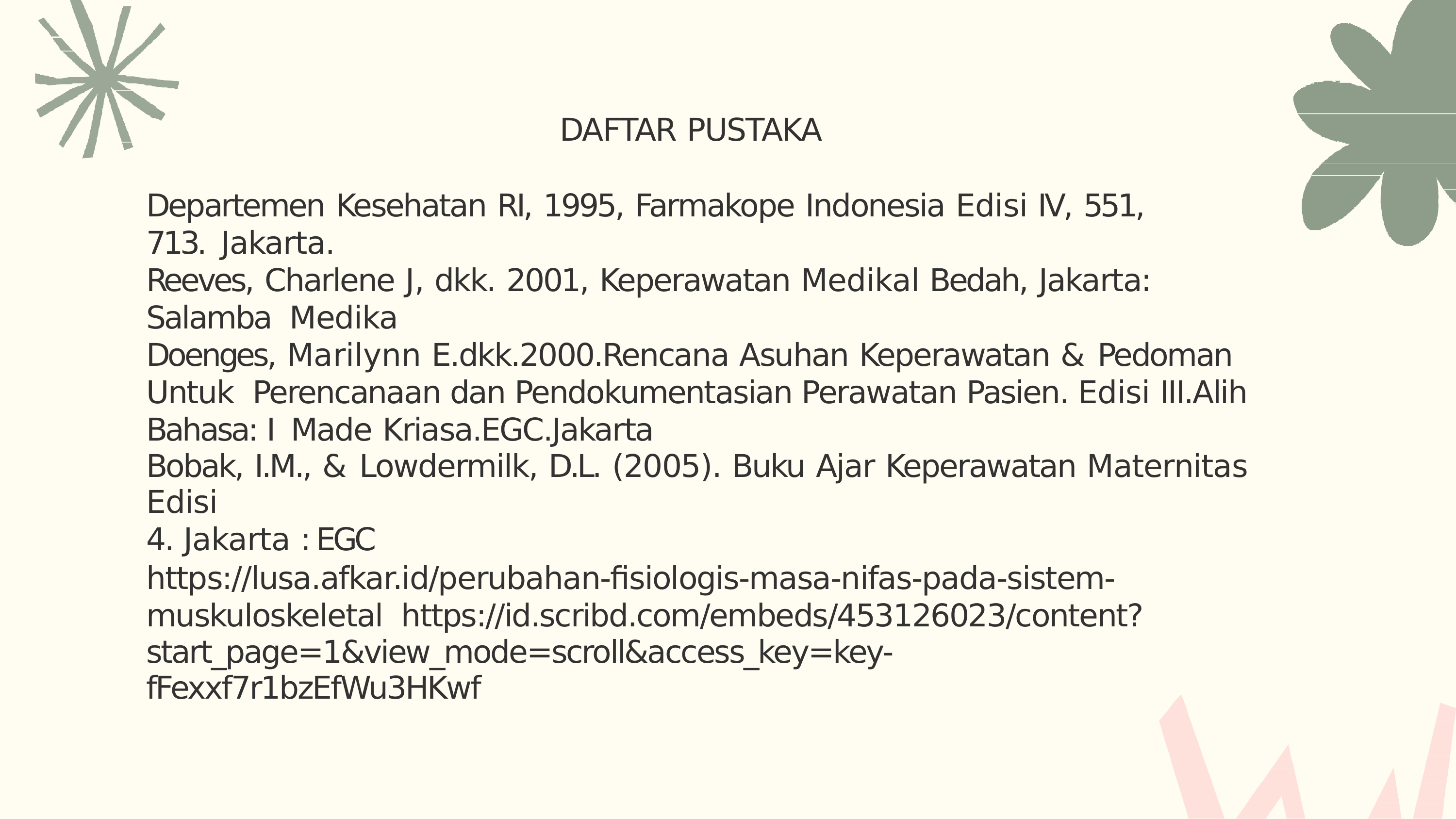

DAFTAR PUSTAKA

Departemen Kesehatan RI, 1995, Farmakope Indonesia Edisi IV, 551, 713.  Jakarta.
Reeves, Charlene J, dkk. 2001, Keperawatan Medikal Bedah, Jakarta: Salamba  Medika
Doenges, Marilynn E.dkk.2000.Rencana Asuhan Keperawatan & Pedoman Untuk  Perencanaan dan Pendokumentasian Perawatan Pasien. Edisi III.Alih Bahasa: I  Made Kriasa.EGC.Jakarta
Bobak, I.M., & Lowdermilk, D.L. (2005). Buku Ajar Keperawatan Maternitas Edisi
4. Jakarta : EGC
https://lusa.afkar.id/perubahan-fisiologis-masa-nifas-pada-sistem-  muskuloskeletal  https://id.scribd.com/embeds/453126023/content?
start_page=1&view_mode=scroll&access_key=key-fFexxf7r1bzEfWu3HKwf